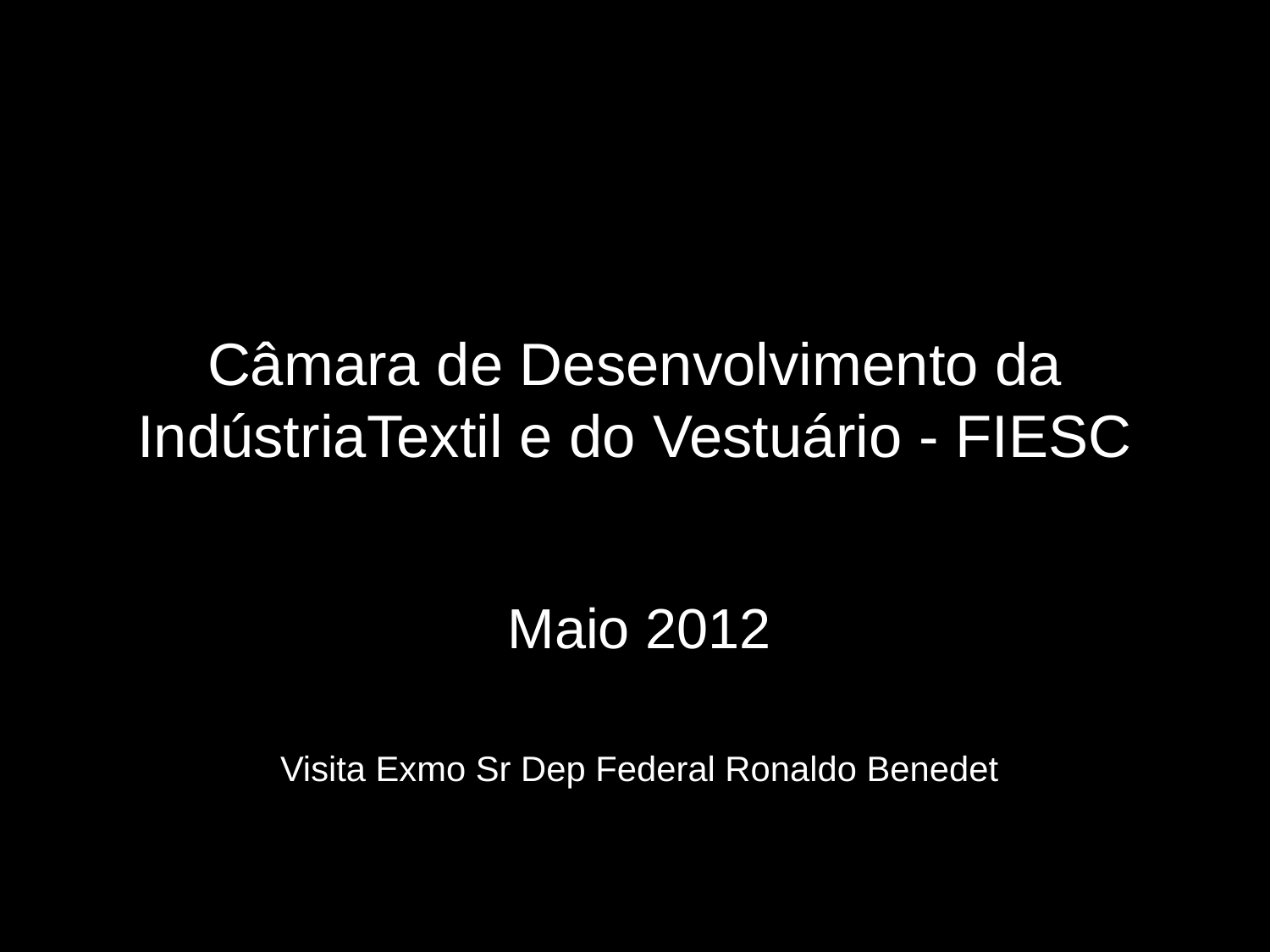

# Câmara de Desenvolvimento da IndústriaTextil e do Vestuário - FIESC
Maio 2012

Visita Exmo Sr Dep Federal Ronaldo Benedet